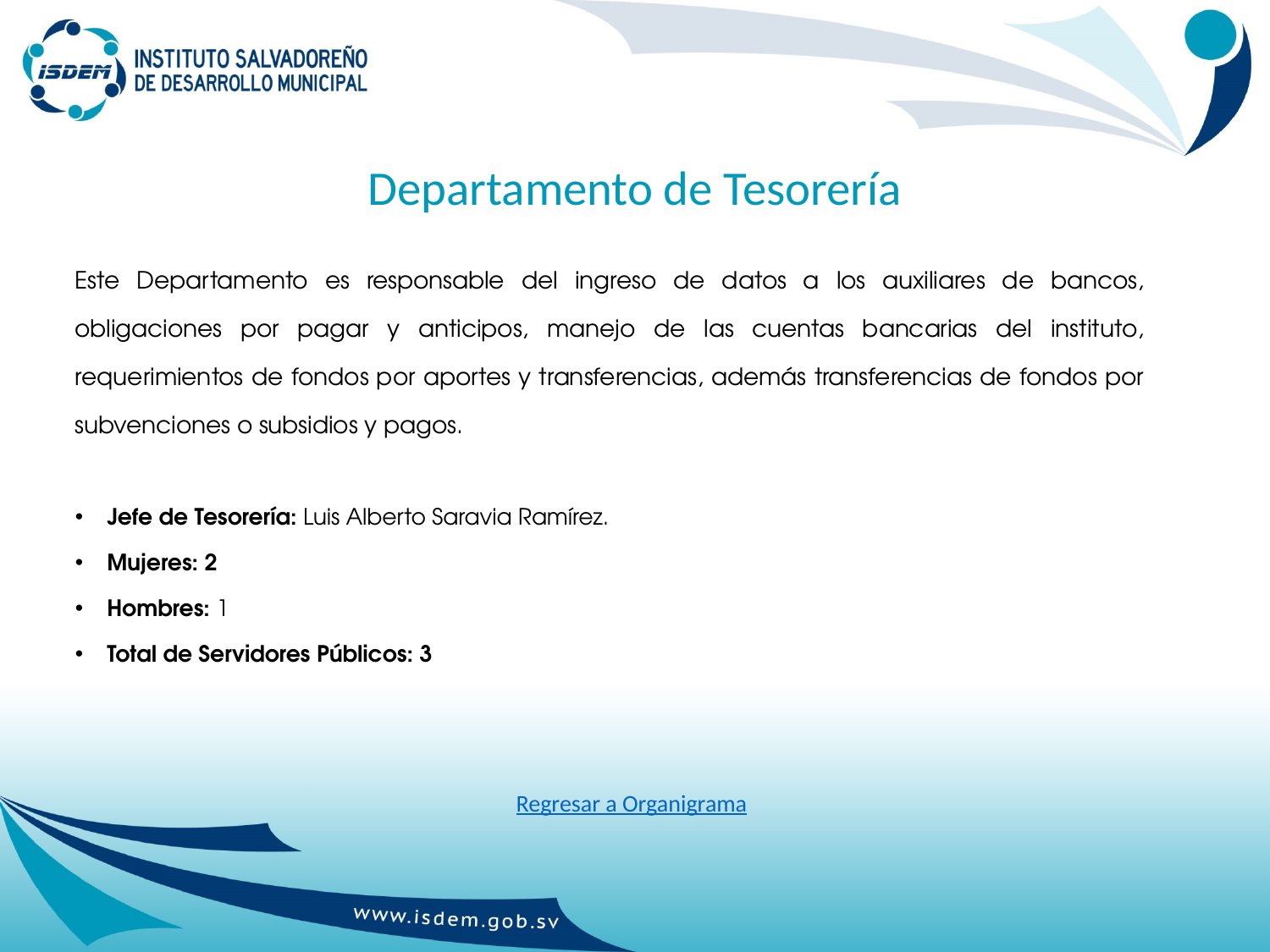

# Departamento de Tesorería
Este Departamento es responsable del ingreso de datos a los auxiliares de bancos, obligaciones por pagar y anticipos, manejo de las cuentas bancarias del instituto, requerimientos de fondos por aportes y transferencias, además transferencias de fondos por subvenciones o subsidios y pagos.

Jefe de Tesorería: Luis Alberto Saravia Ramírez.
Mujeres: 2
Hombres: 1
Total de Servidores Públicos: 3

Regresar a Organigrama